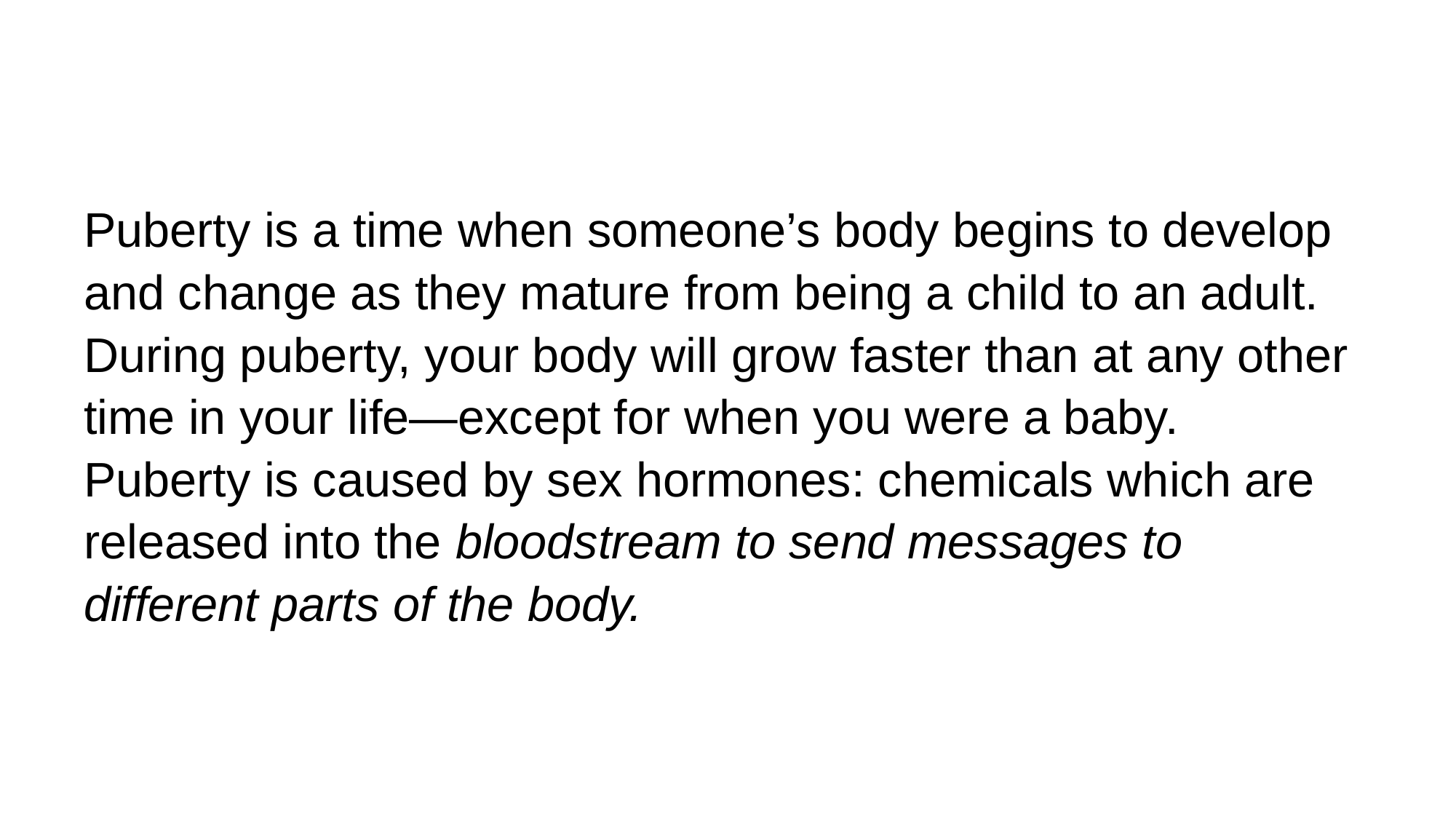

Puberty is a time when someone’s body begins to develop and change as they mature from being a child to an adult. During puberty, your body will grow faster than at any other time in your life—except for when you were a baby. Puberty is caused by sex hormones: chemicals which are released into the bloodstream to send messages to different parts of the body.